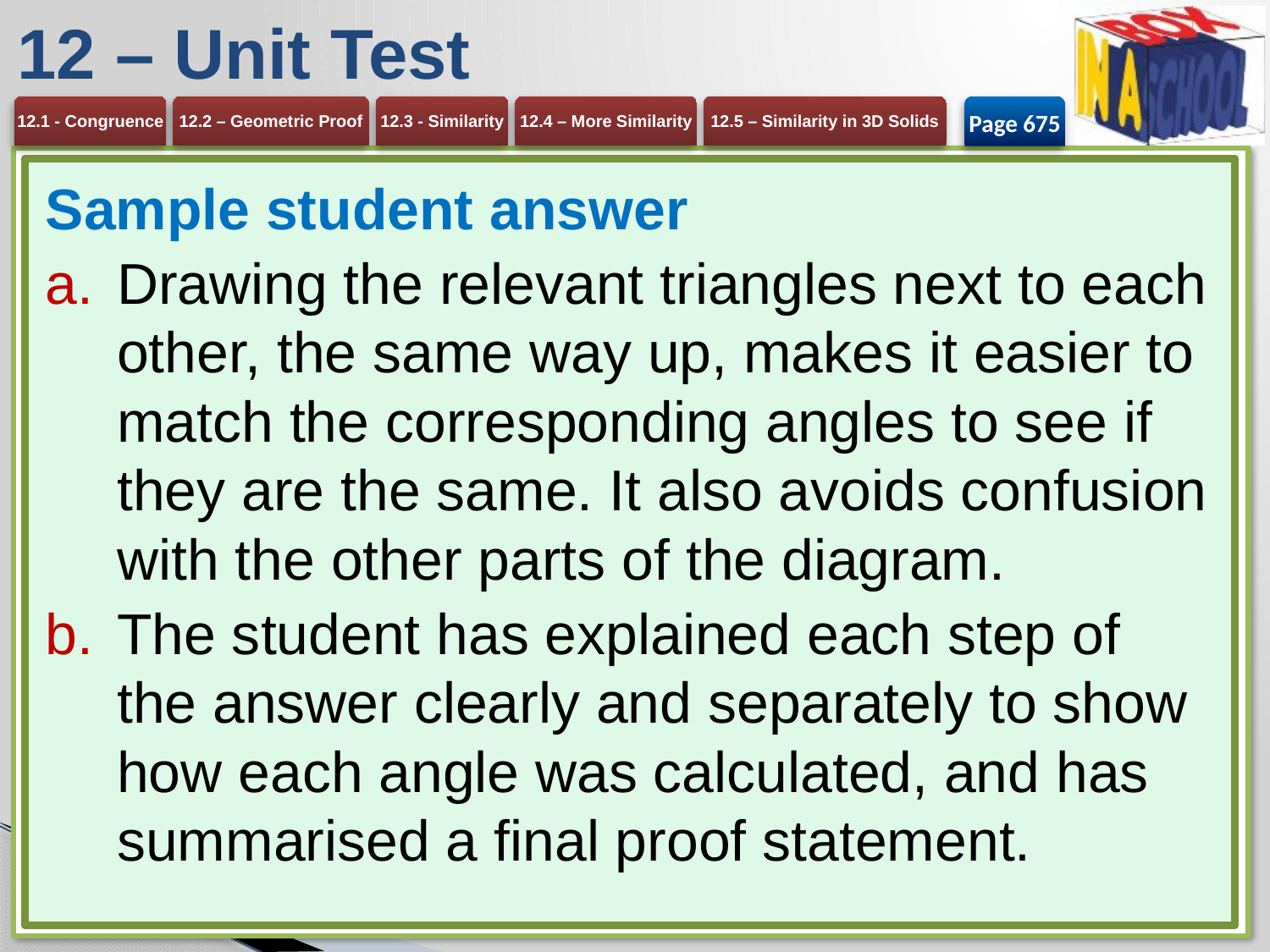

# 12 – Unit Test
Page 675
Sample student answer
Drawing the relevant triangles next to each other, the same way up, makes it easier to match the corresponding angles to see if they are the same. It also avoids confusion with the other parts of the diagram.
The student has explained each step of the answer clearly and separately to show how each angle was calculated, and has summarised a final proof statement.